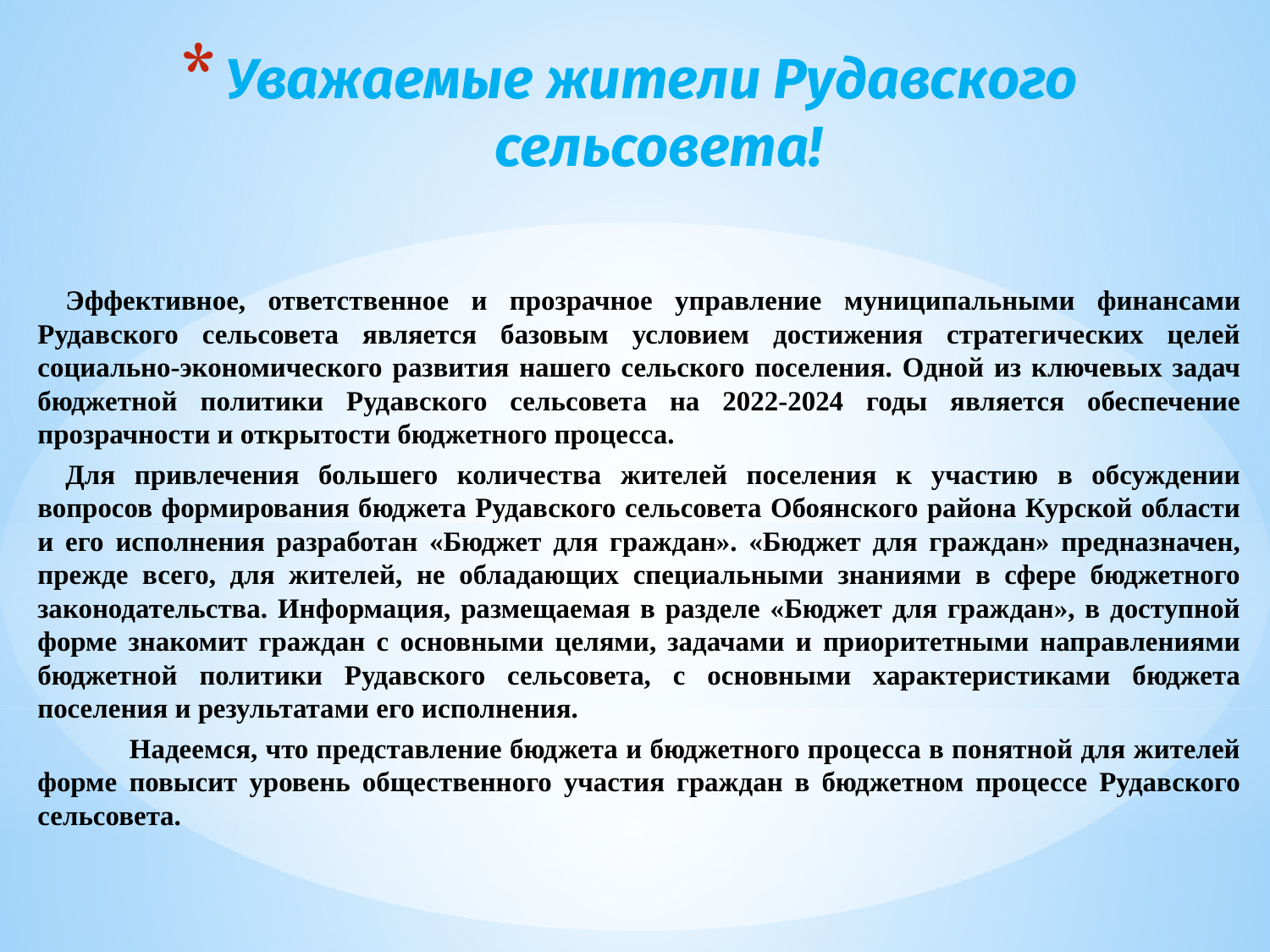

# Уважаемые жители Рудавского сельсовета!
	Эффективное, ответственное и прозрачное управление муниципальными финансами Рудавского сельсовета является базовым условием достижения стратегических целей социально-экономического развития нашего сельского поселения. Одной из ключевых задач бюджетной политики Рудавского сельсовета на 2022-2024 годы является обеспечение прозрачности и открытости бюджетного процесса.
	Для привлечения большего количества жителей поселения к участию в обсуждении вопросов формирования бюджета Рудавского сельсовета Обоянского района Курской области и его исполнения разработан «Бюджет для граждан». «Бюджет для граждан» предназначен, прежде всего, для жителей, не обладающих специальными знаниями в сфере бюджетного законодательства. Информация, размещаемая в разделе «Бюджет для граждан», в доступной форме знакомит граждан с основными целями, задачами и приоритетными направлениями бюджетной политики Рудавского сельсовета, с основными характеристиками бюджета поселения и результатами его исполнения.
        	Надеемся, что представление бюджета и бюджетного процесса в понятной для жителей форме повысит уровень общественного участия граждан в бюджетном процессе Рудавского сельсовета.